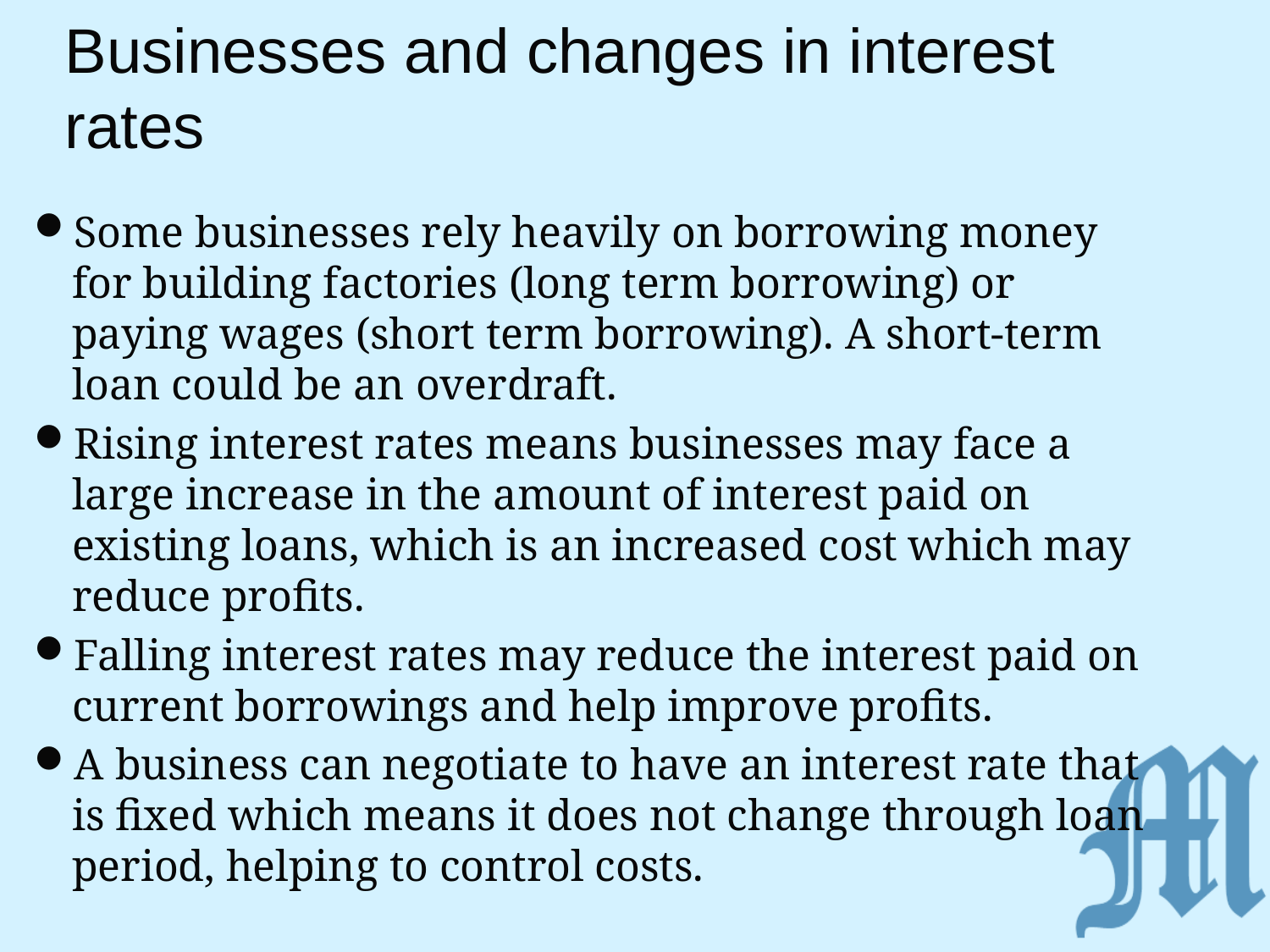

# Businesses and changes in interest rates
Some businesses rely heavily on borrowing money for building factories (long term borrowing) or paying wages (short term borrowing). A short-term loan could be an overdraft.
Rising interest rates means businesses may face a large increase in the amount of interest paid on existing loans, which is an increased cost which may reduce profits.
Falling interest rates may reduce the interest paid on current borrowings and help improve profits.
A business can negotiate to have an interest rate that is fixed which means it does not change through loan period, helping to control costs.